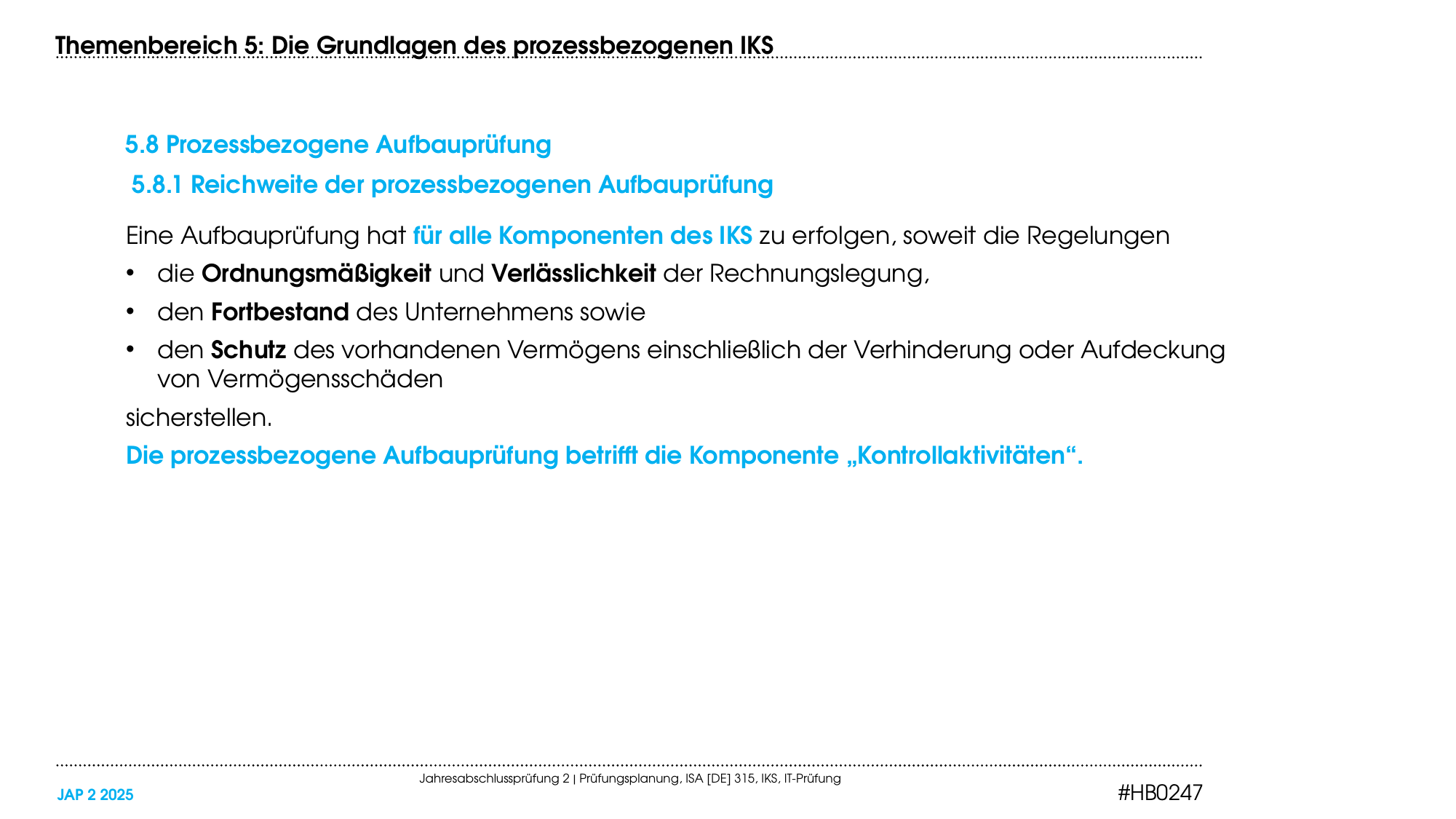

Themenbereich 5: Die Grundlagen des prozessbezogenen IKS
5.8 Prozessbezogene Aufbauprüfung
5.8.1 Reichweite der prozessbezogenen Aufbauprüfung
Eine Aufbauprüfung hat für alle Komponenten des IKS zu erfolgen, soweit die Regelungen
die Ordnungsmäßigkeit und Verlässlichkeit der Rechnungslegung,
den Fortbestand des Unternehmens sowie
den Schutz des vorhandenen Vermögens einschließlich der Verhinderung oder Aufdeckung von Vermögensschäden
sicherstellen.
Die prozessbezogene Aufbauprüfung betrifft die Komponente „Kontrollaktivitäten“.